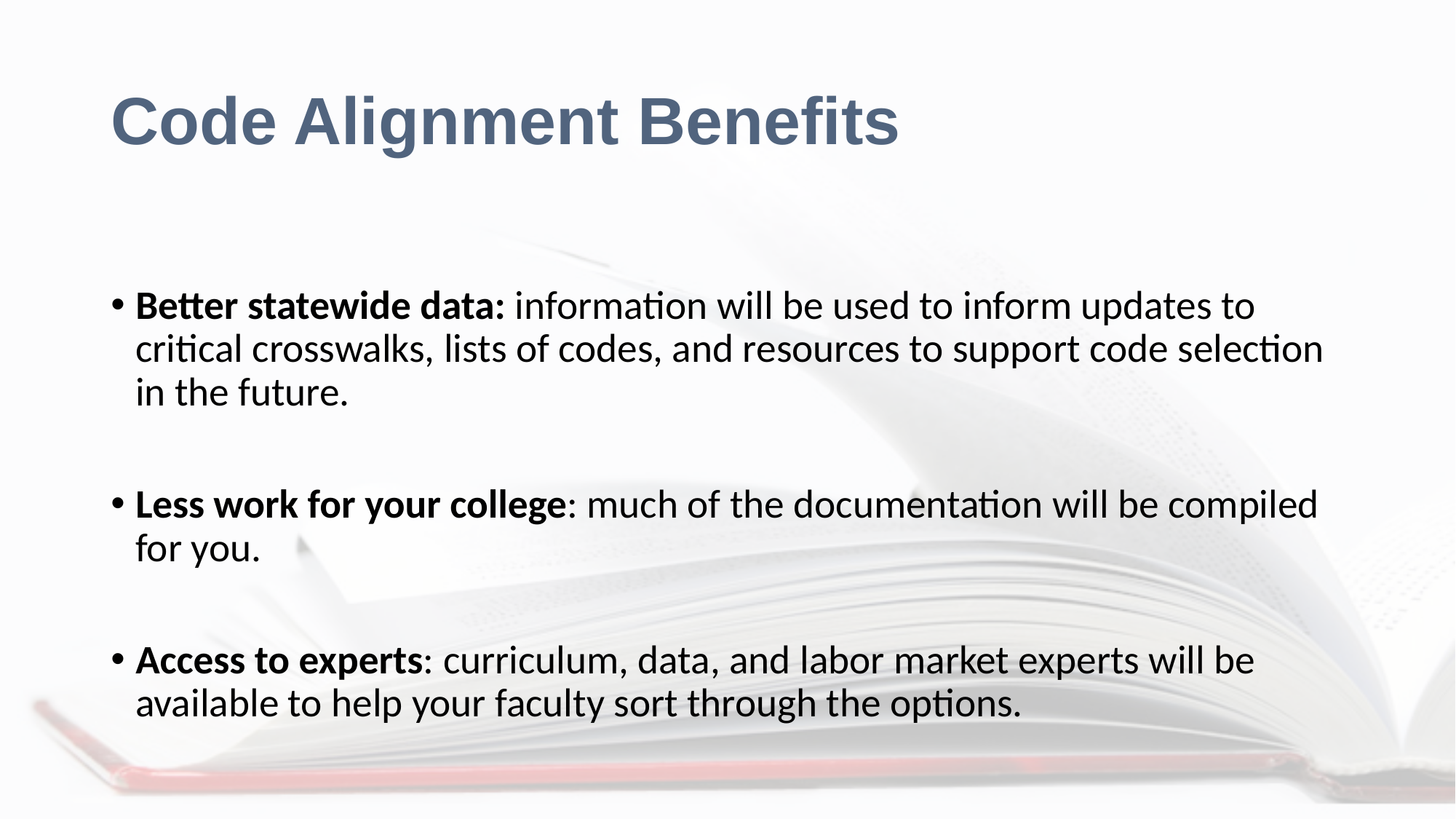

# Code Alignment Benefits

Better statewide data: information will be used to inform updates to critical crosswalks, lists of codes, and resources to support code selection in the future.

Less work for your college: much of the documentation will be compiled for you.

Access to experts: curriculum, data, and labor market experts will be available to help your faculty sort through the options.